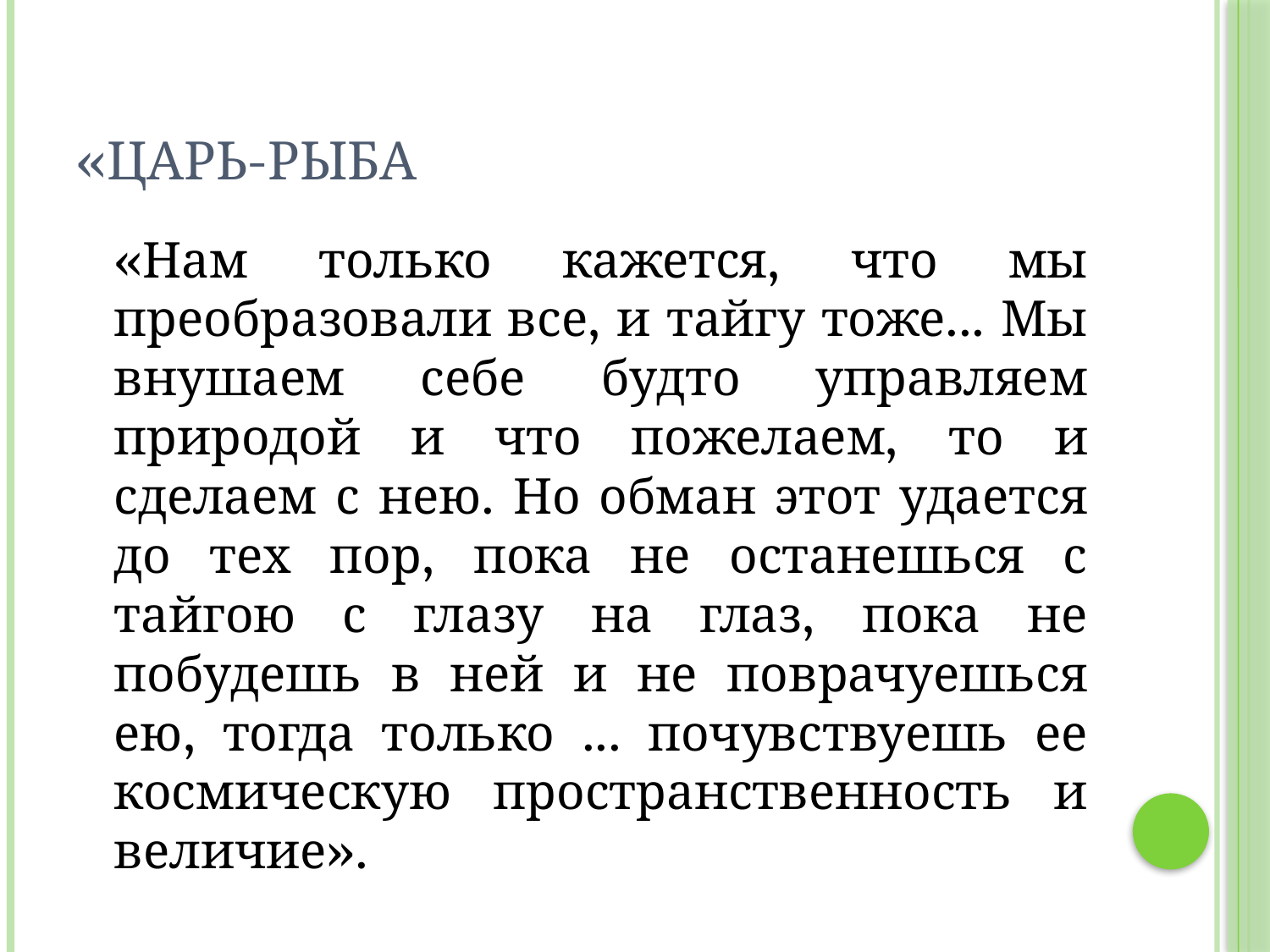

# «Царь-рыба
	«Нам только кажется, что мы преобразовали все, и тайгу тоже... Мы внушаем себе будто управляем природой и что пожелаем, то и сделаем с нею. Но обман этот удается до тех пор, пока не останешься с тайгою с глазу на глаз, пока не побудешь в ней и не поврачуешься ею, тогда только ... почувствуешь ее космическую пространственность и величие».